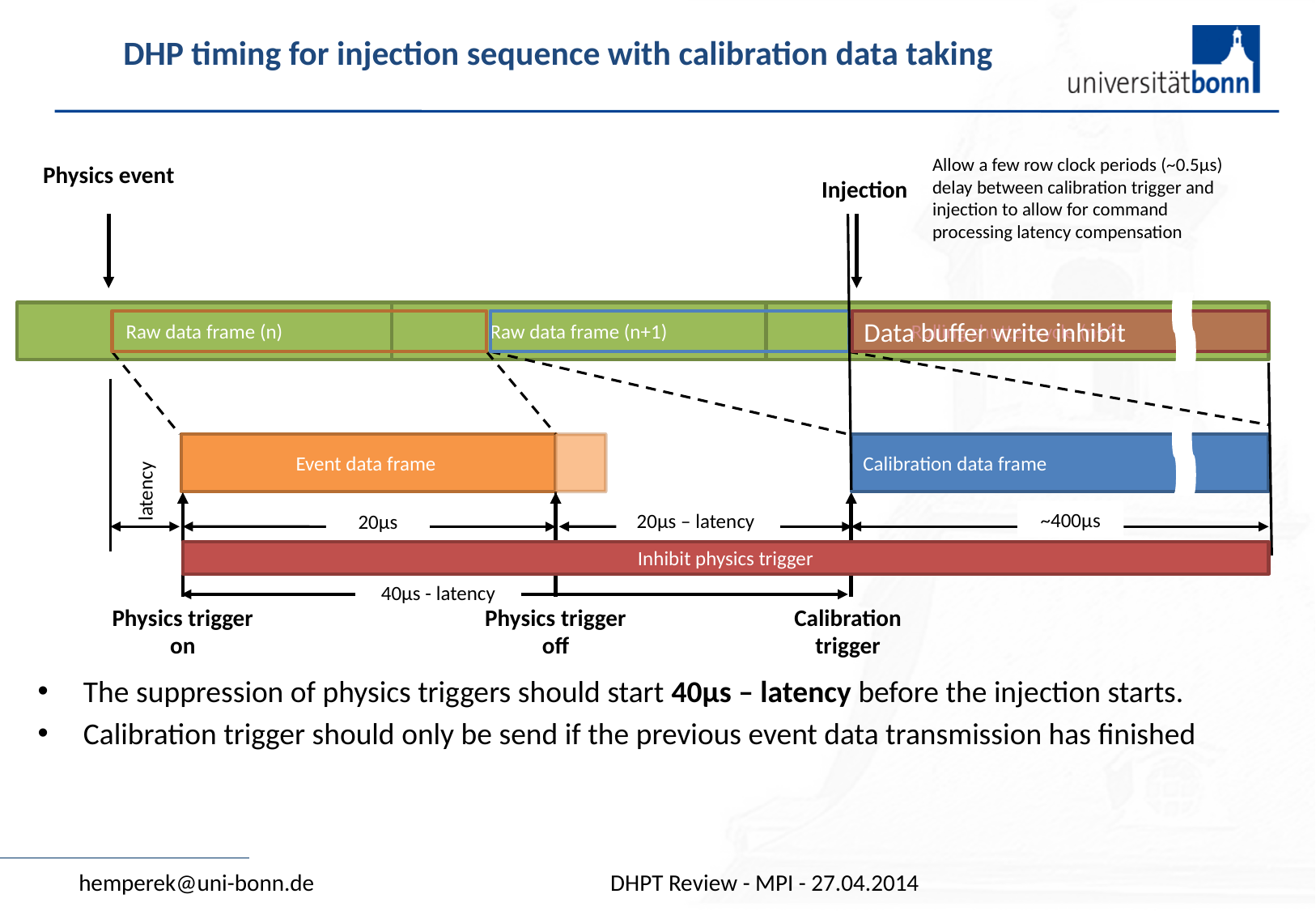

# DHP timing for injection sequence with calibration data taking
Allow a few row clock periods (~0.5µs) delay between calibration trigger and injection to allow for command processing latency compensation
Physics event
Injection
Raw data frame (n)
Raw data frame (n+1)
Rolling shutter cycle (n+2)

Data buffer write inhibit

Event data frame
Calibration data frame

latency
~400µs
20µs – latency
20µs
Inhibit physics trigger
40µs - latency
Physics trigger on
Physics trigger off
Calibration trigger
The suppression of physics triggers should start 40µs – latency before the injection starts.
Calibration trigger should only be send if the previous event data transmission has finished

hemperek@uni-bonn.de
DHPT Review - MPI - 27.04.2014